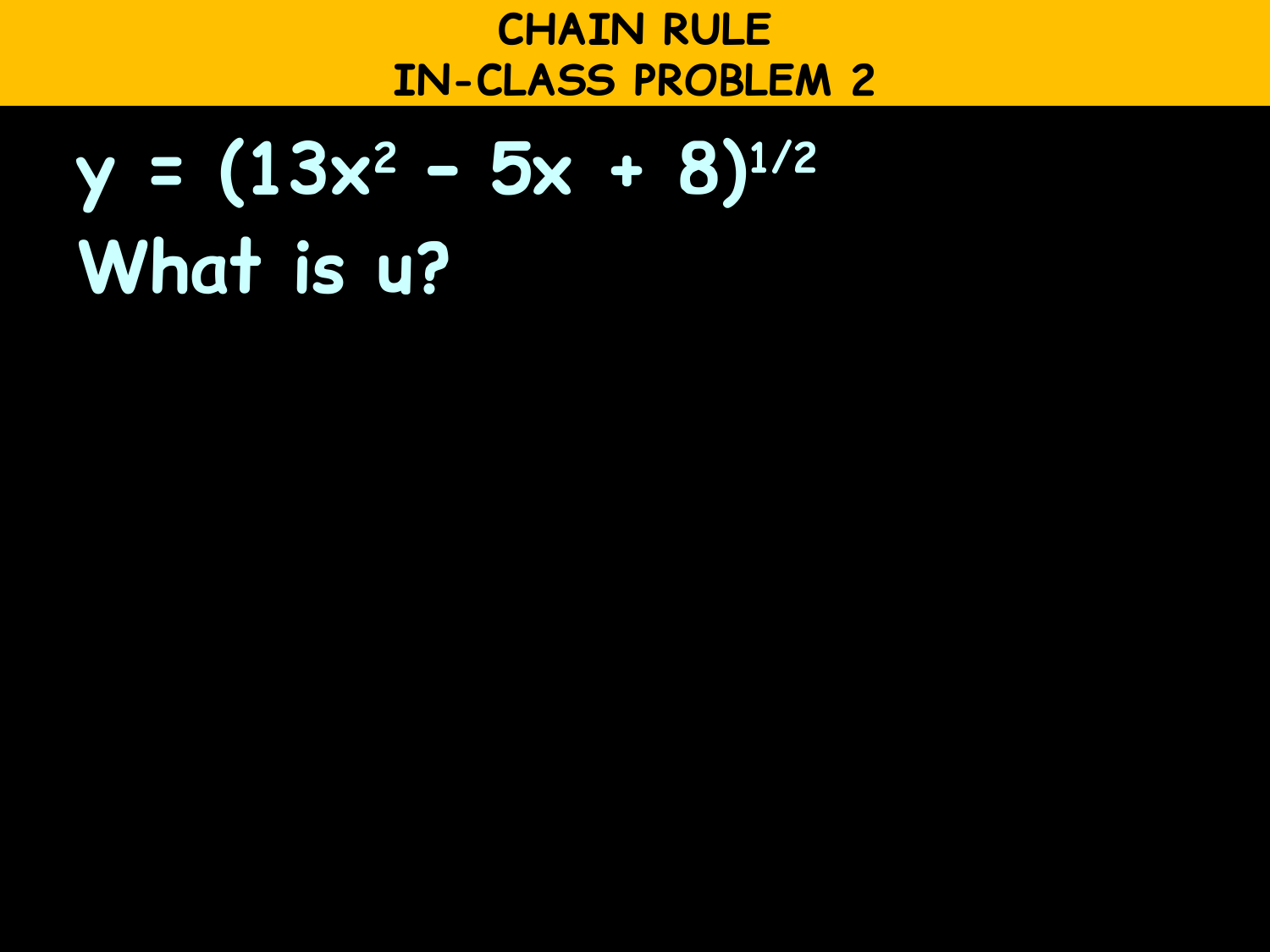

CHAIN RULE
IN-CLASS PROBLEM 2
y = (13x2 – 5x + 8)1/2
What is u?